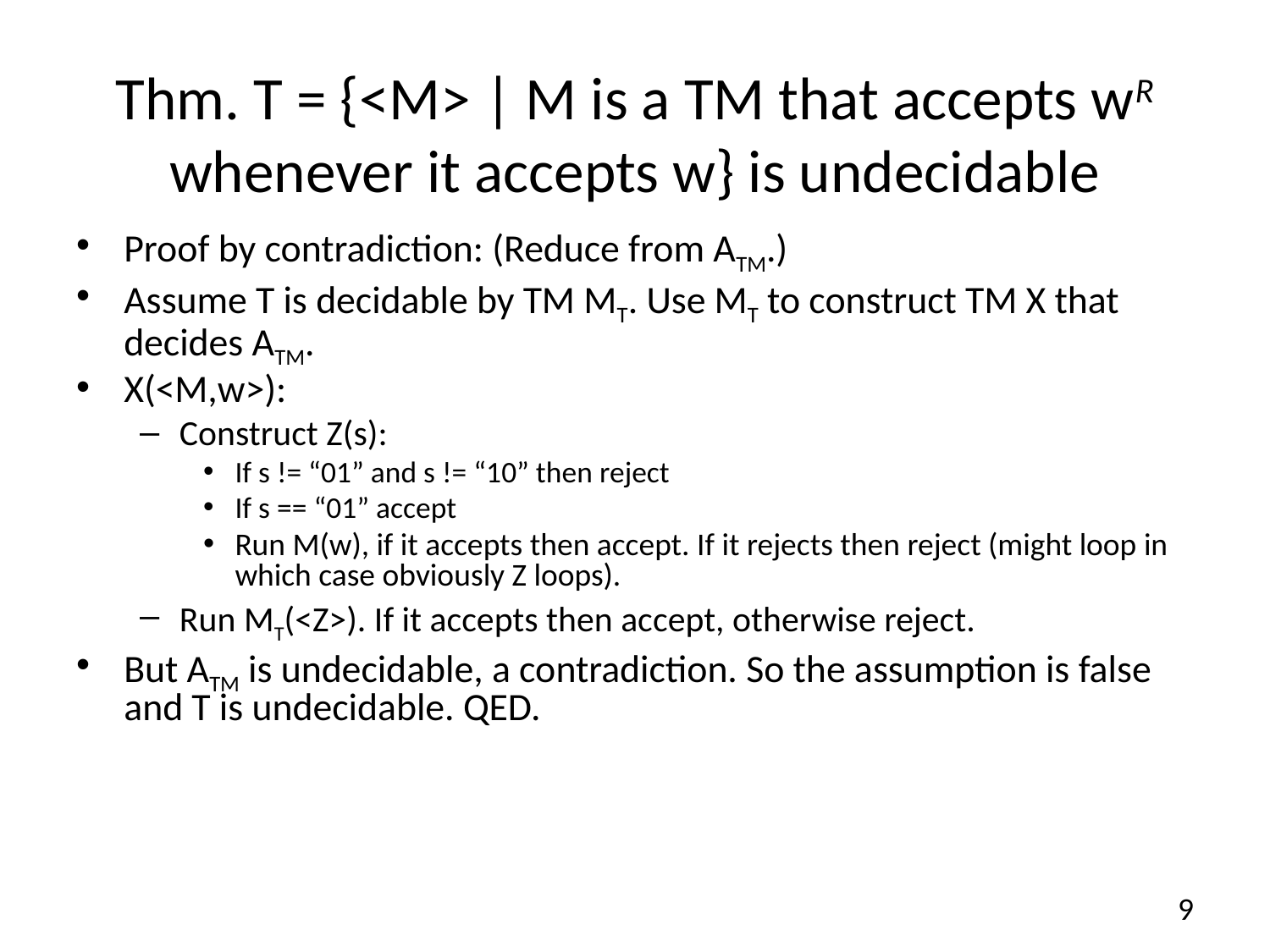

# Thm. T = {<M> | M is a TM that accepts wR whenever it accepts w} is undecidable
Proof by contradiction: (Reduce from ATM.)
Assume T is decidable by TM MT. Use MT to construct TM X that decides ATM.
X(<M,w>):
Construct Z(s):
If s != “01” and s != “10” then reject
If s == “01” accept
Run M(w), if it accepts then accept. If it rejects then reject (might loop in which case obviously Z loops).
Run MT(<Z>). If it accepts then accept, otherwise reject.
But ATM is undecidable, a contradiction. So the assumption is false and T is undecidable. QED.
9